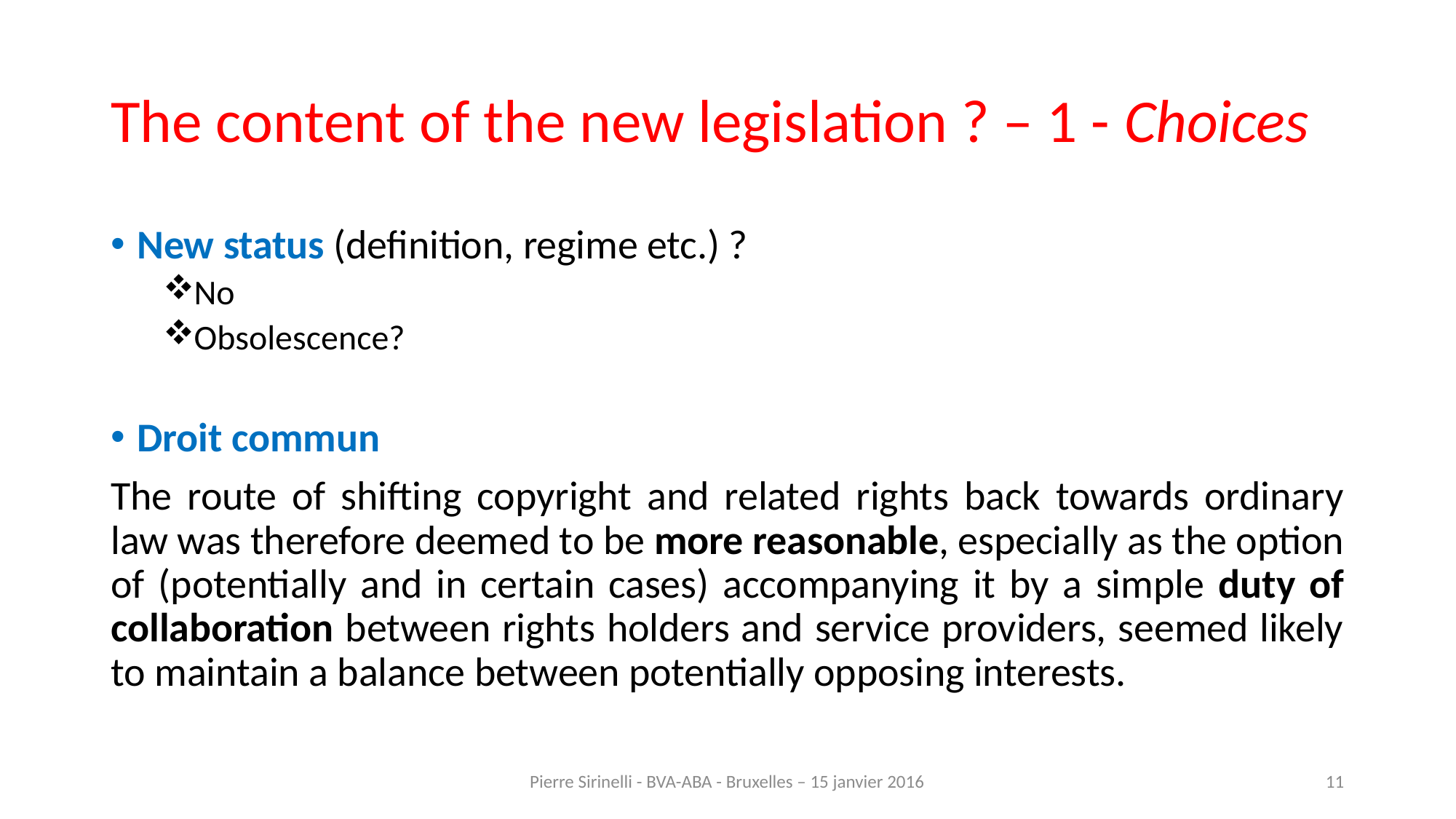

# The content of the new legislation ? – 1 - Choices
New status (definition, regime etc.) ?
No
Obsolescence?

Droit commun
The route of shifting copyright and related rights back towards ordinary law was therefore deemed to be more reasonable, especially as the option of (potentially and in certain cases) accompanying it by a simple duty of collaboration between rights holders and service providers, seemed likely to maintain a balance between potentially opposing interests.

Pierre Sirinelli - BVA-ABA - Bruxelles – 15 janvier 2016
11